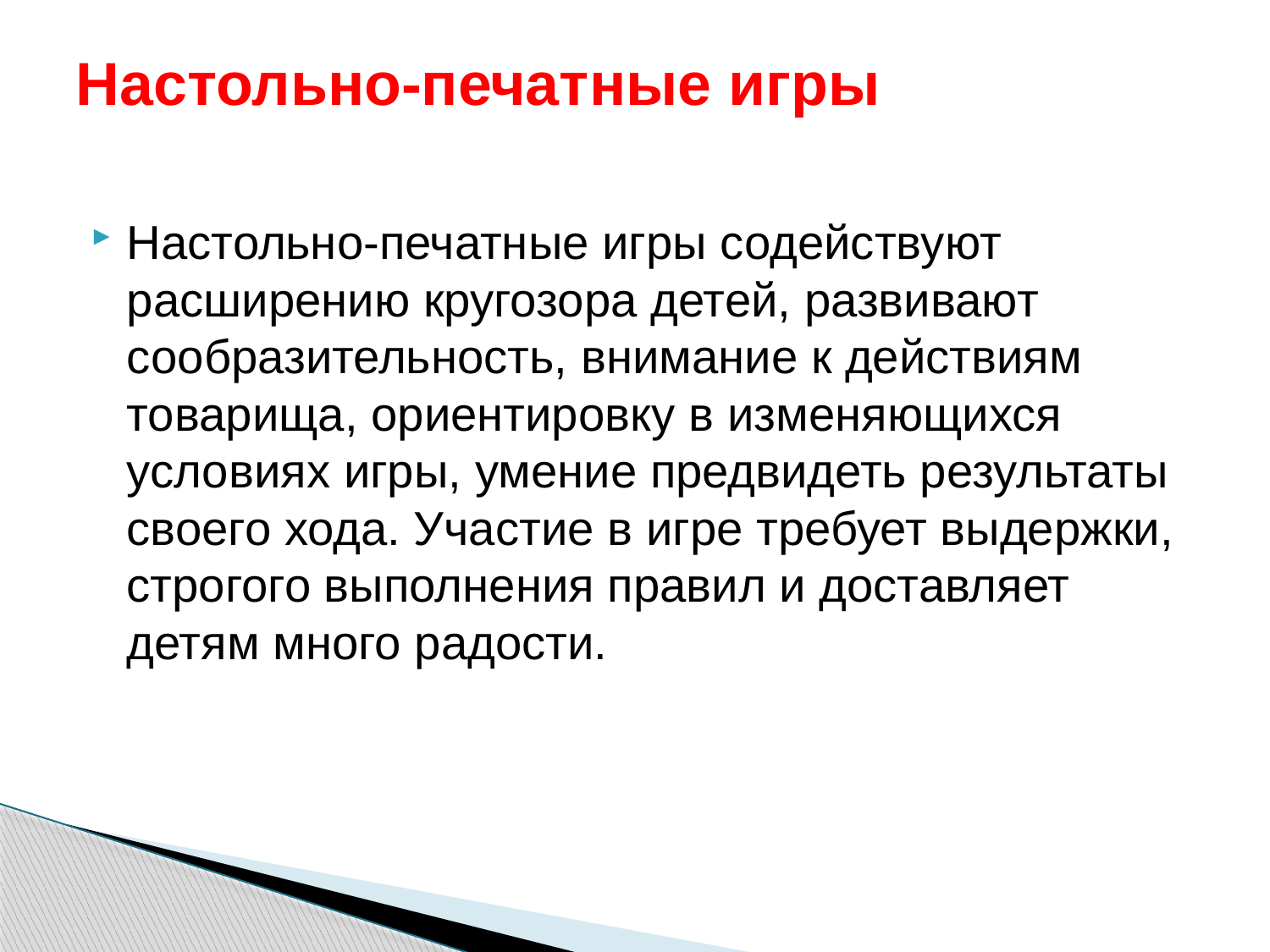

# Настольно-печатные игры
Настольно-печатные игры содействуют расширению кругозора детей, развивают сообразительность, внимание к действиям товарища, ориентировку в изменяющихся условиях игры, умение предвидеть результаты своего хода. Участие в игре требует выдержки, строгого выполнения правил и доставляет детям много радости.